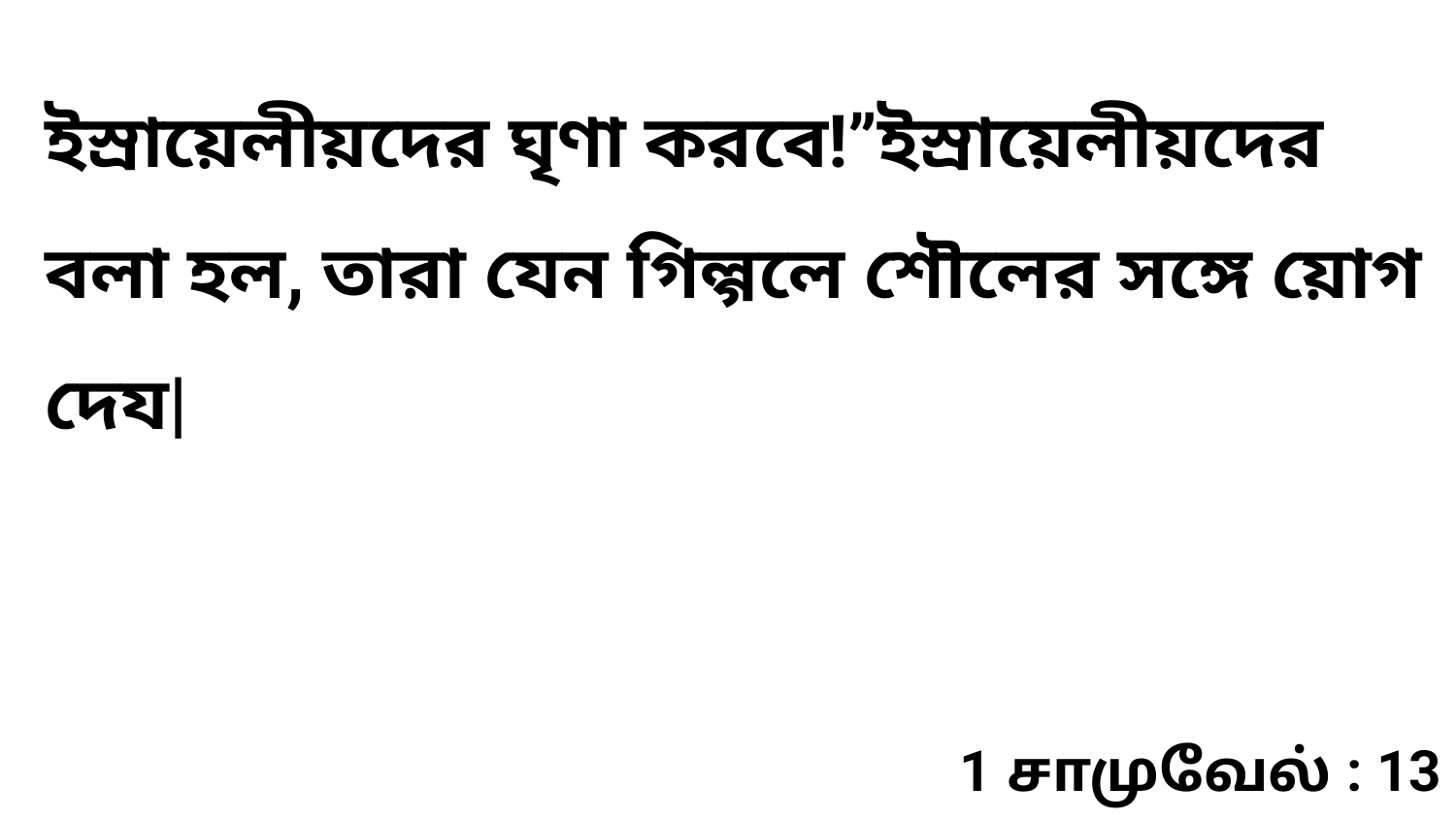

ইস্রায়েলীয়দের ঘৃণা করবে!”ইস্রায়েলীয়দের বলা হল, তারা যেন গিল্গলে শৌলের সঙ্গে য়োগ দেয|
1 சாமுவேல் : 13